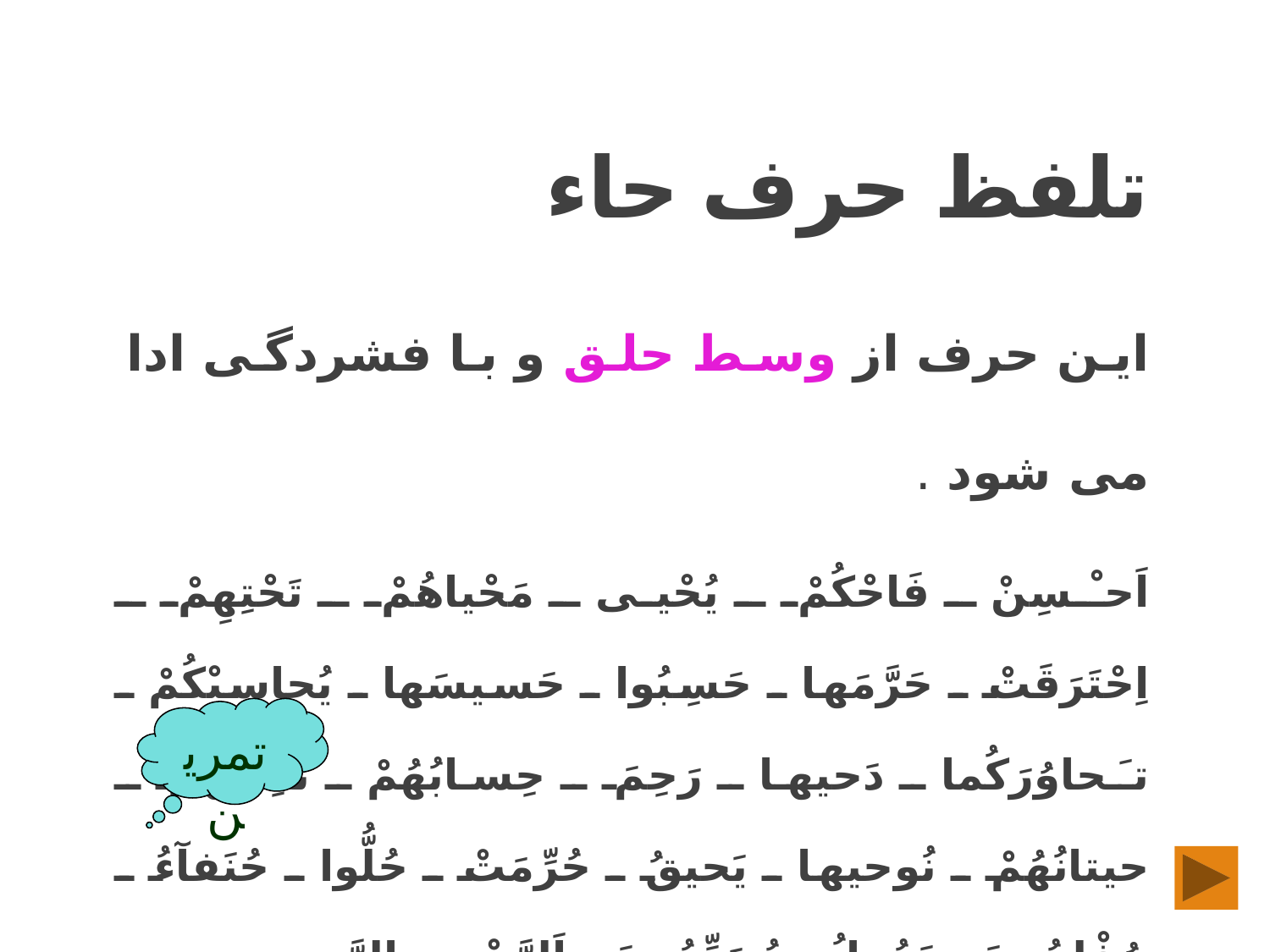

# تلفظ حرف حاء
اين حرف از وسط حلق و با فشردگى ادا می شود .
اَحـْسِنْ ـ فَاحْكُمْ ـ يُحْيى ـ مَحْياهُمْ ـ تَحْتِهِمْ ـ اِحْتَرَقَتْ ـ حَرَّمَها ـ حَسِبُوا ـ حَسيسَها ـ يُحاسِبْكُمْ ـ تـَحاوُرَكُما ـ دَحيها ـ رَحِمَ ـ حِسابُهُمْ ـ تَحِيَّتُهُمْ ـ حيتانُهُمْ ـ نُوحيها ـ يَحيقُ ـ حُرِّمَتْ ـ حُلُّوا ـ حُنَفآءُ ـ مُفْلِحُونَ ـ يَحُولُ ـ يُسَبِّحُونَ ـ اَلرَّحْمنِ الرَّحيمِ .
تمرین